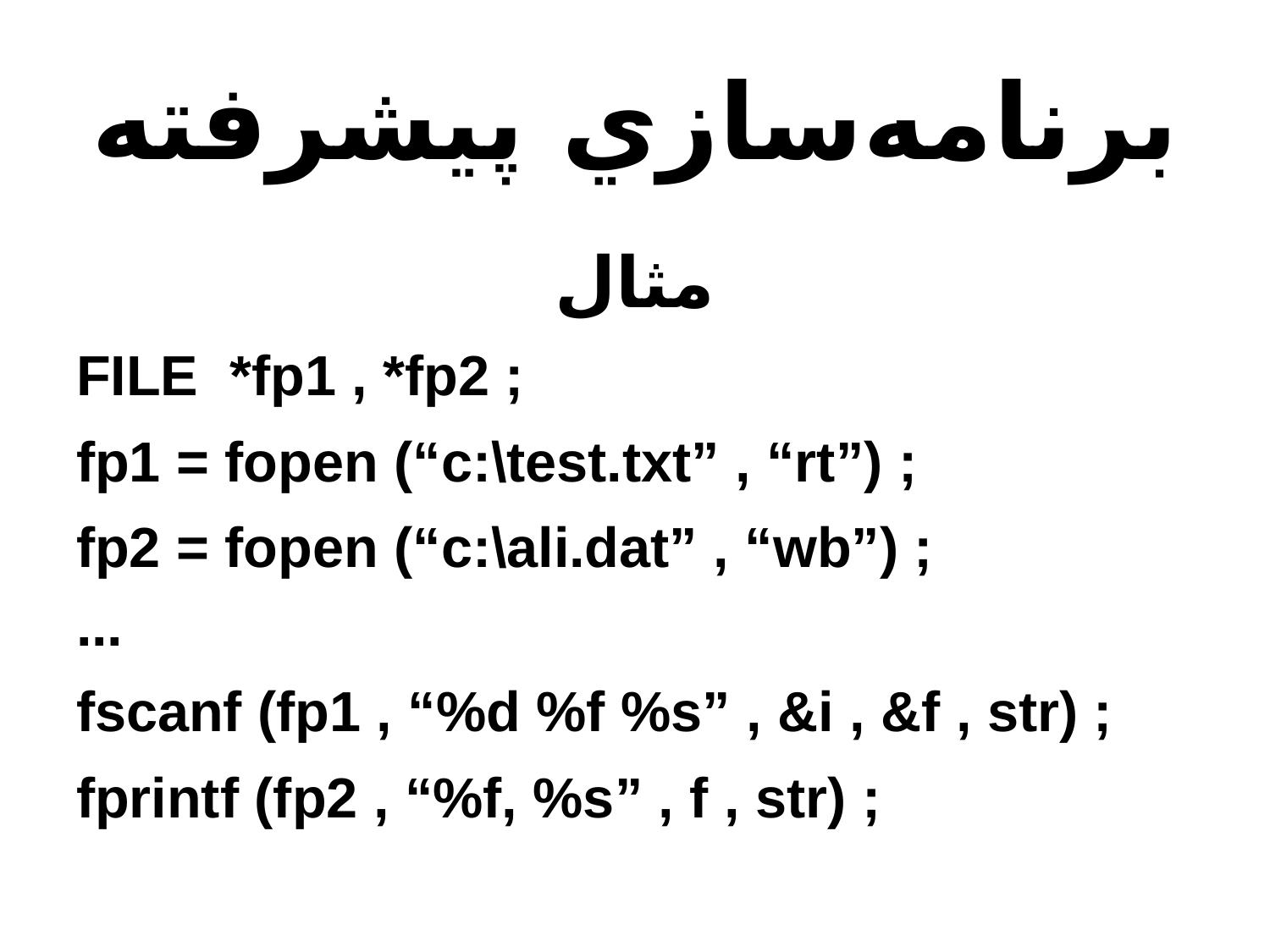

# برنامه‌سازي پيشرفته
مثال
FILE  *fp1 , *fp2 ;
fp1 = fopen (“c:\test.txt” , “rt”) ;
fp2 = fopen (“c:\ali.dat” , “wb”) ;
...
fscanf (fp1 , “%d %f %s” , &i , &f , str) ;
fprintf (fp2 , “%f, %s” , f , str) ;